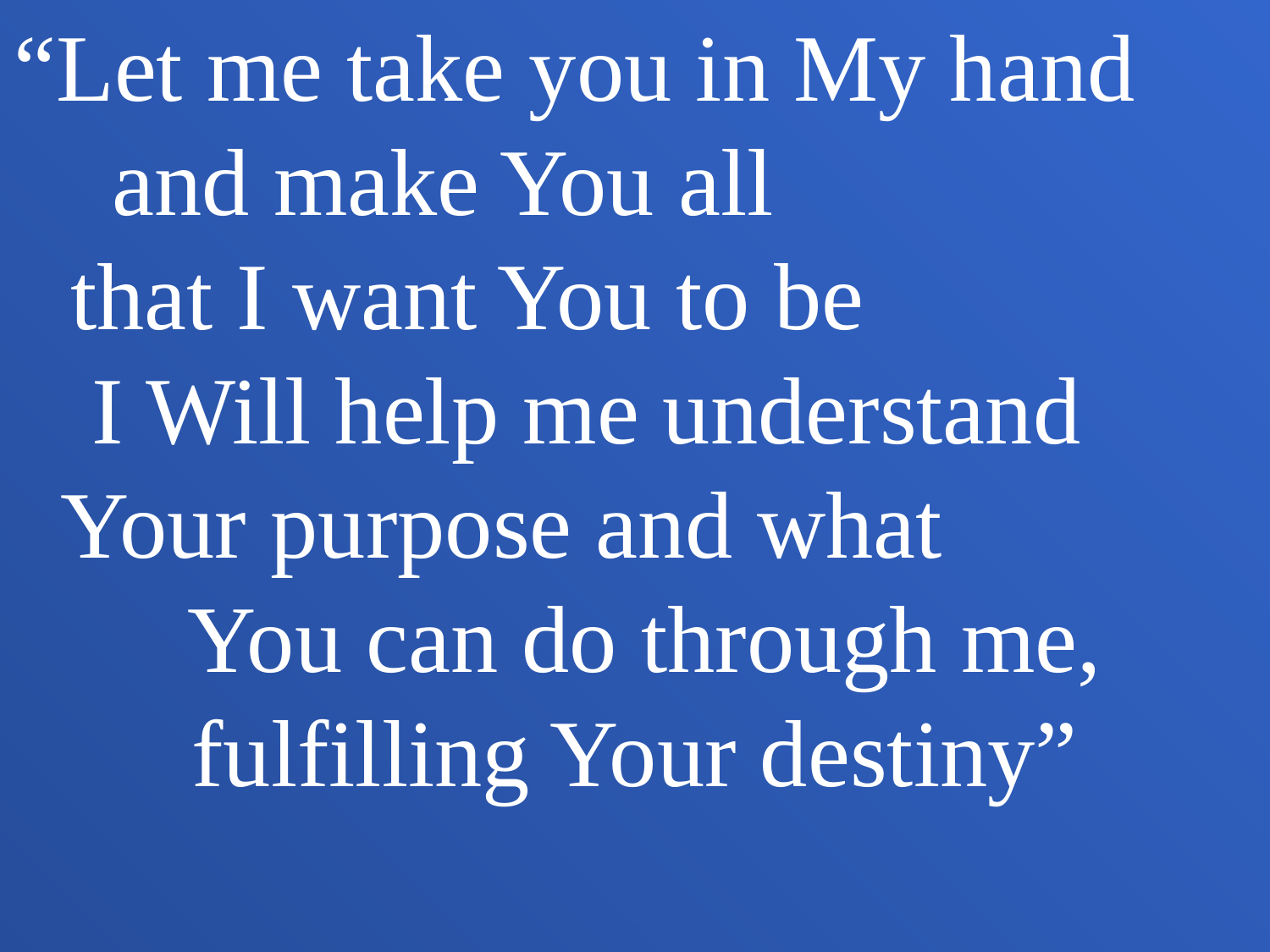

“Let me take you in My hand          and make You all                       that I want You to be                    I Will help me understand          Your purpose and what               You can do through me, fulfilling Your destiny”